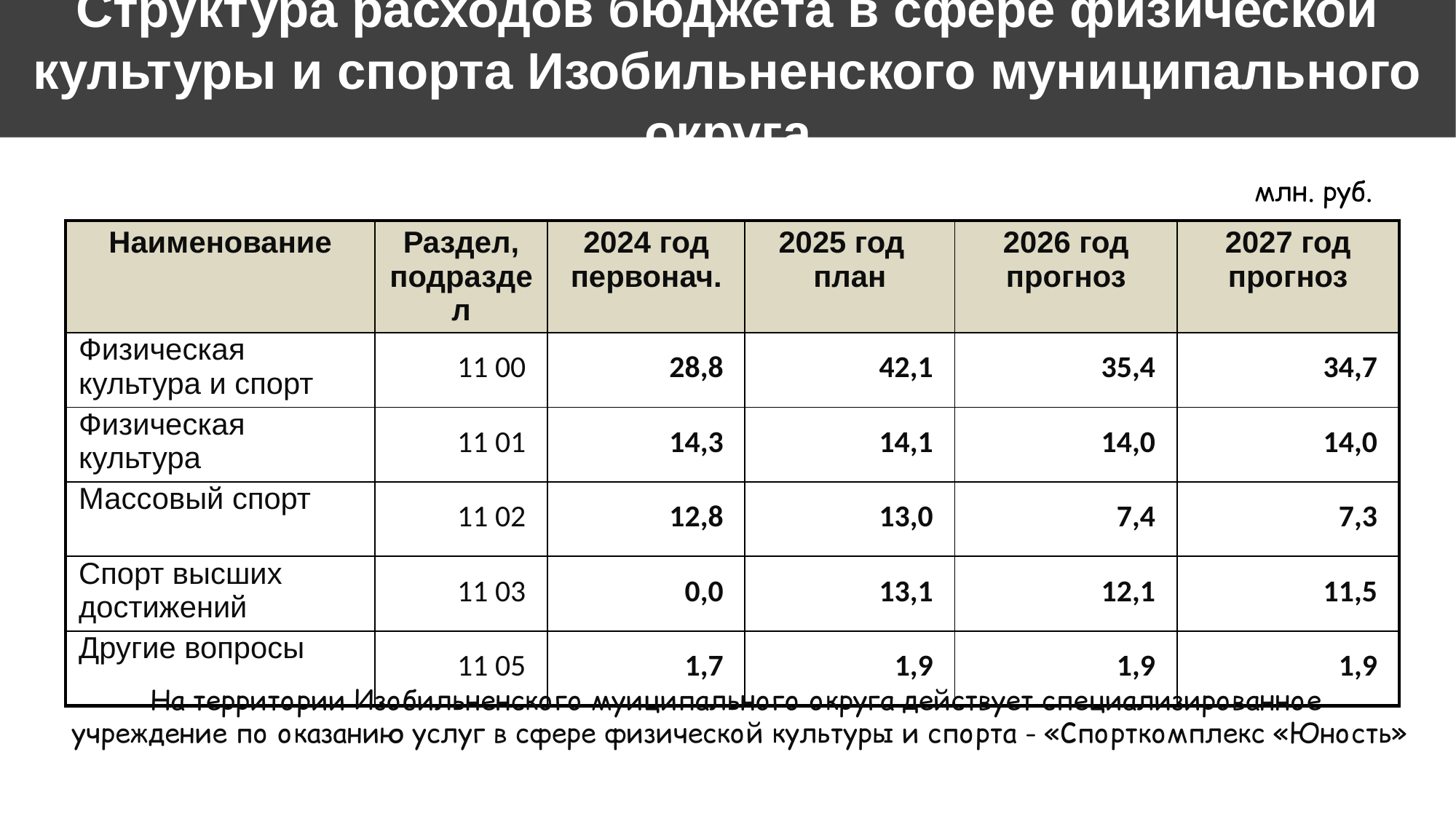

# Структура расходов бюджета в сфере физической культуры и спорта Изобильненского муниципального округа
млн. руб.
| Наименование | Раздел, подраздел | 2024 год первонач. | 2025 год план | 2026 год прогноз | 2027 год прогноз |
| --- | --- | --- | --- | --- | --- |
| Физическая культура и спорт | 11 00 | 28,8 | 42,1 | 35,4 | 34,7 |
| Физическая культура | 11 01 | 14,3 | 14,1 | 14,0 | 14,0 |
| Массовый спорт | 11 02 | 12,8 | 13,0 | 7,4 | 7,3 |
| Спорт высших достижений | 11 03 | 0,0 | 13,1 | 12,1 | 11,5 |
| Другие вопросы | 11 05 | 1,7 | 1,9 | 1,9 | 1,9 |
На территории Изобильненского муиципального округа действует специализированное
 учреждение по оказанию услуг в сфере физической культуры и спорта - «Спорткомплекс «Юность»